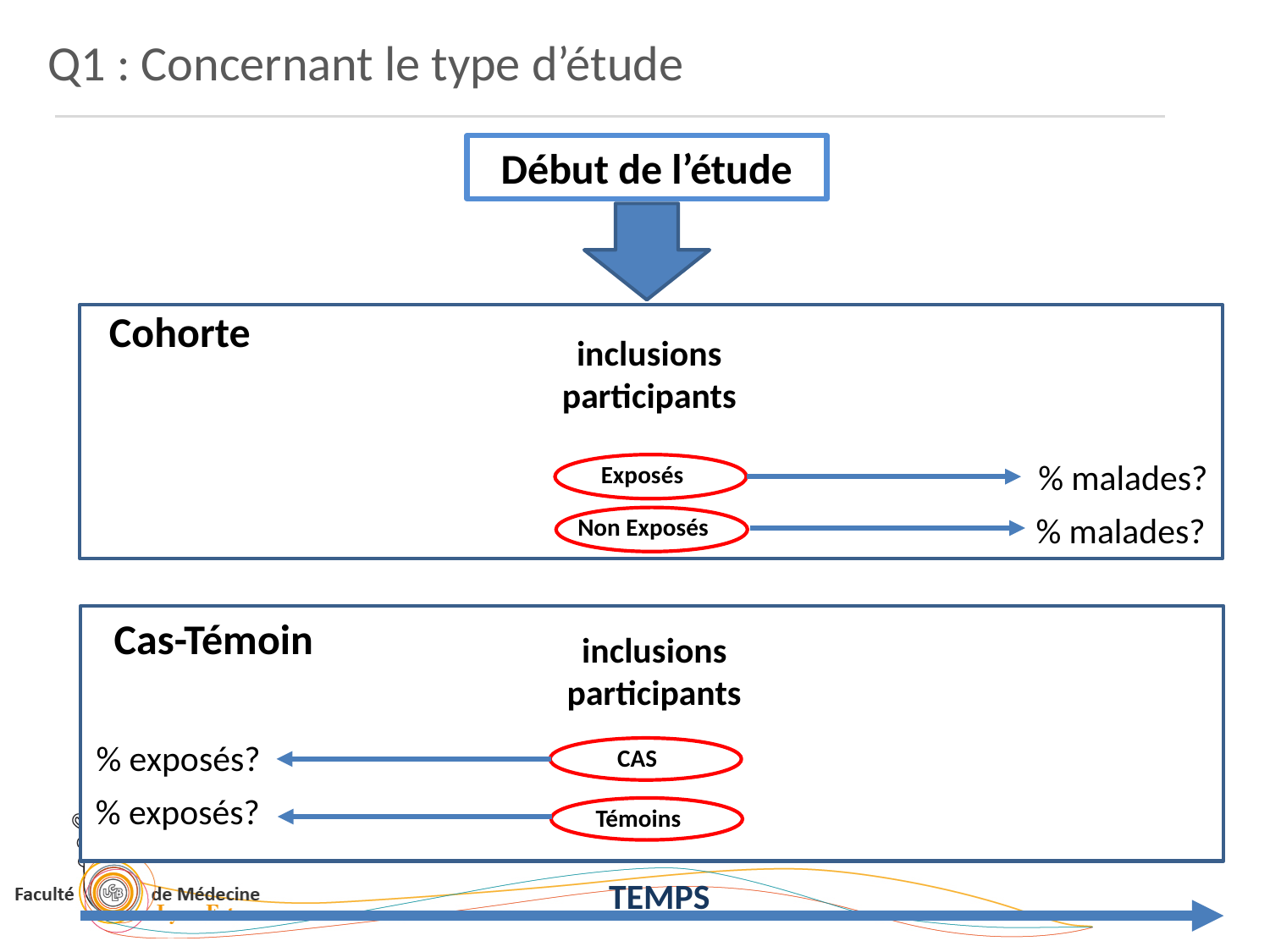

Q1 : Concernant le type d’étude
Début de l’étude

Cohorte
inclusions participants
% malades?
Exposés

% malades?
Non Exposés

Cas-Témoin
inclusions participants
% exposés?
CAS

% exposés?
Témoins

TEMPS